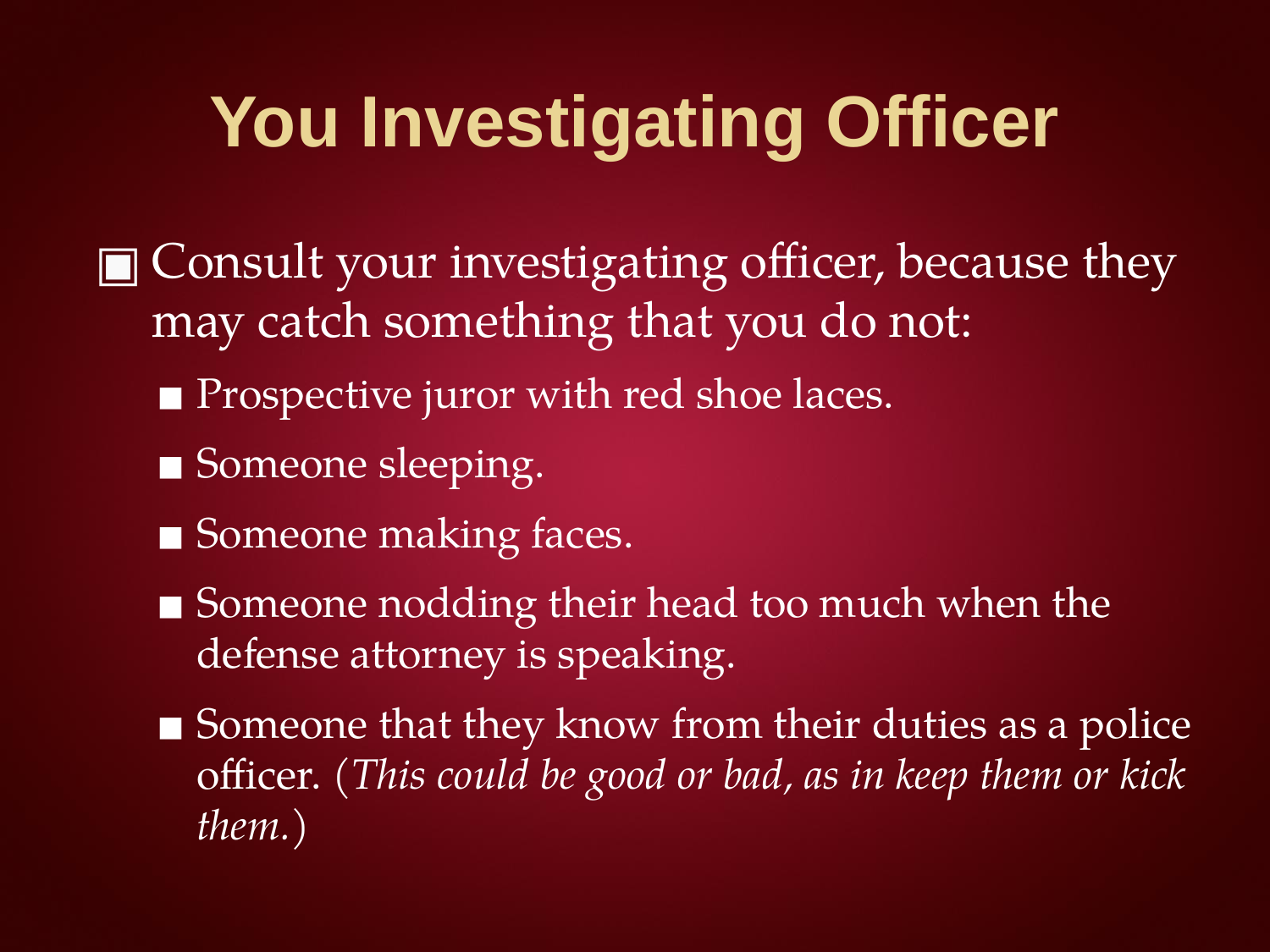

# You Investigating Officer
Consult your investigating officer, because they may catch something that you do not:
Prospective juror with red shoe laces.
Someone sleeping.
Someone making faces.
Someone nodding their head too much when the defense attorney is speaking.
Someone that they know from their duties as a police officer. (This could be good or bad, as in keep them or kick them.)